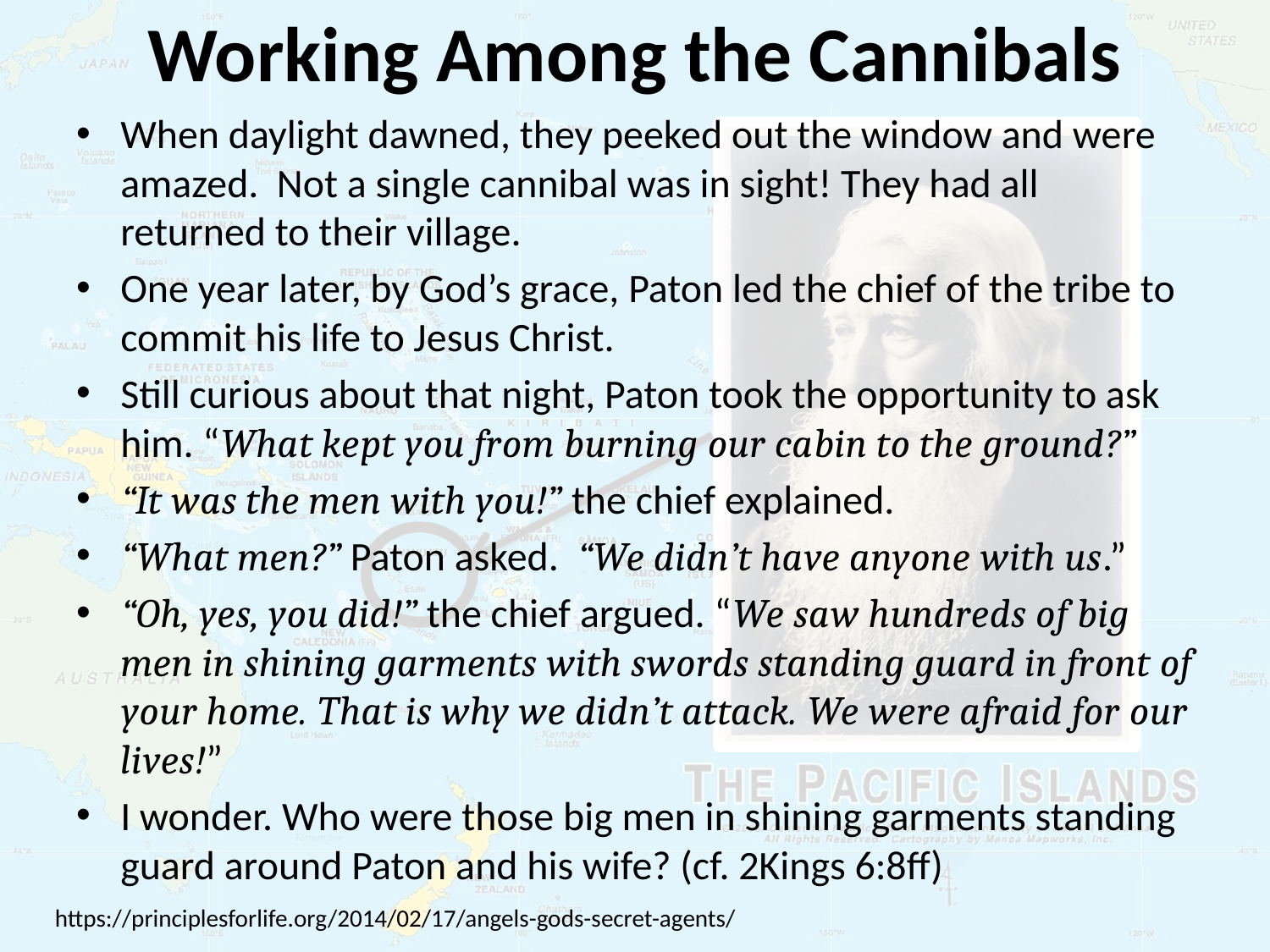

# Working Among the Cannibals
When daylight dawned, they peeked out the window and were amazed.  Not a single cannibal was in sight! They had all returned to their village.
One year later, by God’s grace, Paton led the chief of the tribe to commit his life to Jesus Christ.
Still curious about that night, Paton took the opportunity to ask him. “What kept you from burning our cabin to the ground?”
“It was the men with you!” the chief explained.
“What men?” Paton asked.  “We didn’t have anyone with us.”
“Oh, yes, you did!” the chief argued. “We saw hundreds of big men in shining garments with swords standing guard in front of your home. That is why we didn’t attack. We were afraid for our lives!”
I wonder. Who were those big men in shining garments standing guard around Paton and his wife? (cf. 2Kings 6:8ff)
https://principlesforlife.org/2014/02/17/angels-gods-secret-agents/